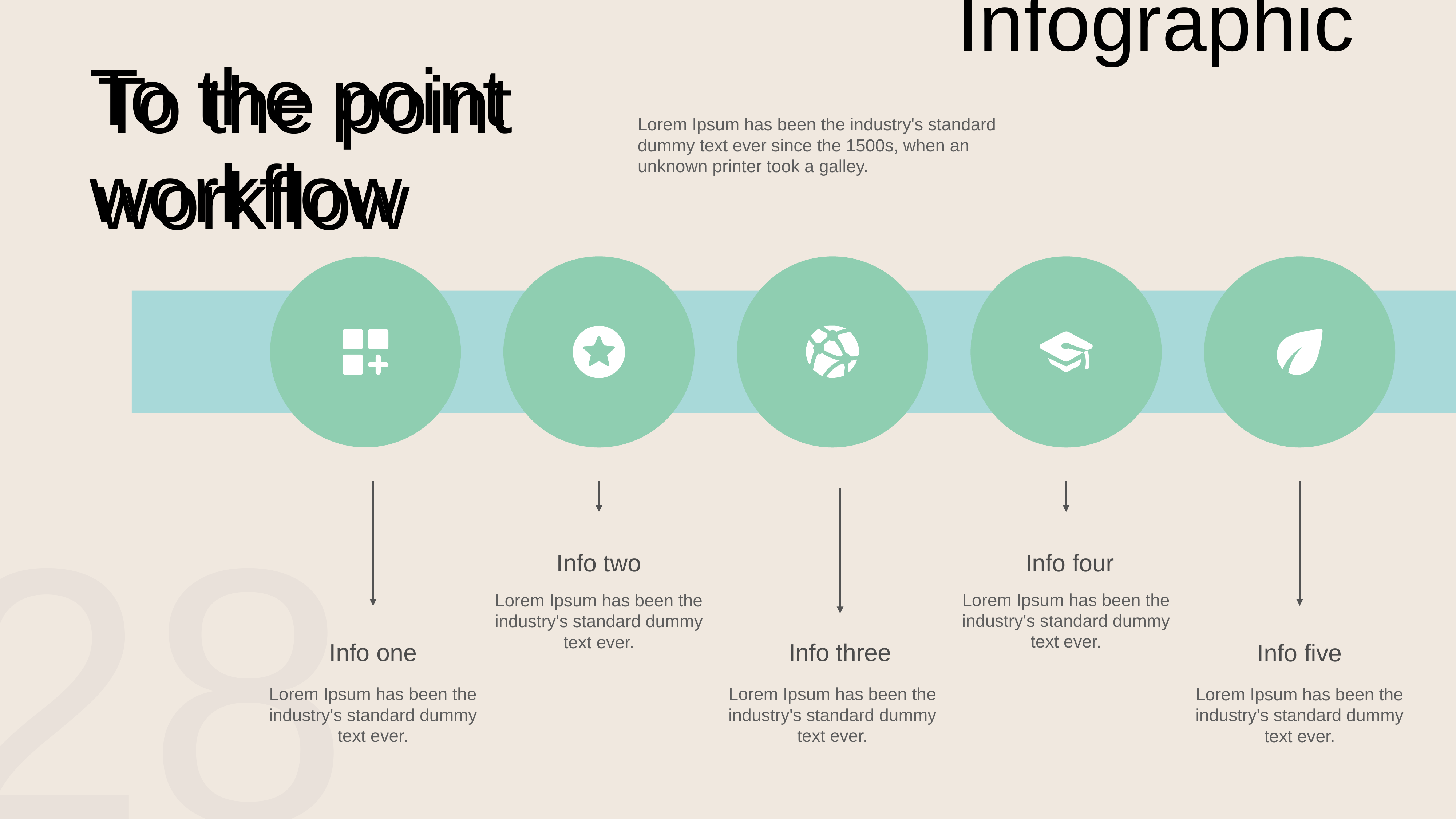

Infographic
To the point workflow
To the point workflow
Lorem Ipsum has been the industry's standard dummy text ever since the 1500s, when an unknown printer took a galley.

28

Info two
Info four
Lorem Ipsum has been the industry's standard dummy text ever.
Lorem Ipsum has been the industry's standard dummy text ever.
Info one
Info three
Info five
Lorem Ipsum has been the industry's standard dummy text ever.
Lorem Ipsum has been the industry's standard dummy text ever.
Lorem Ipsum has been the industry's standard dummy text ever.